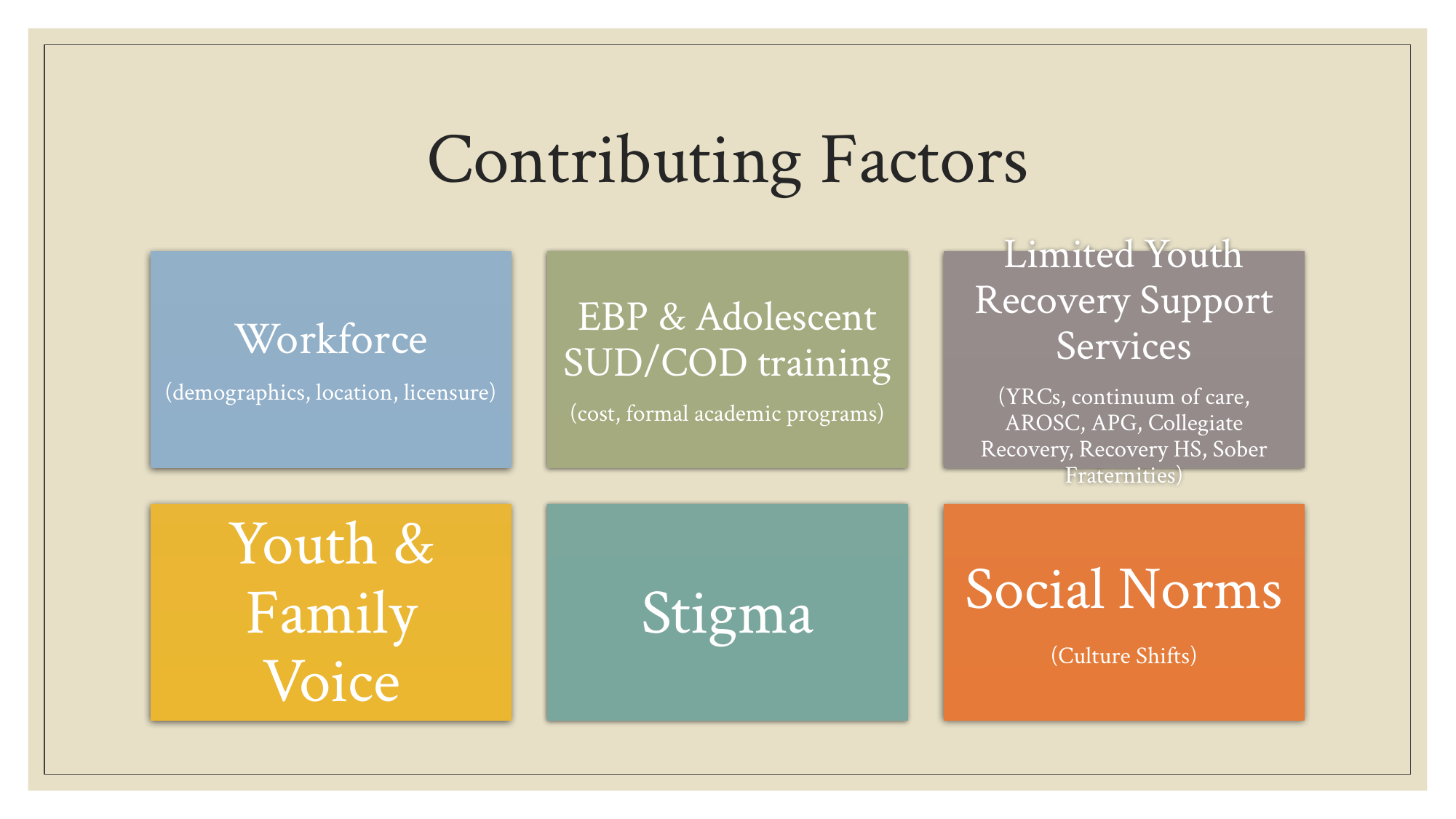

# Contributing Factors
Workforce
(demographics, location, licensure)
EBP & Adolescent SUD/COD training
(cost, formal academic programs)
Limited Youth Recovery Support Services
(YRCs, continuum of care, AROSC, APG, Collegiate Recovery, Recovery HS, Sober Fraternities)
Youth & Family Voice
Stigma
Social Norms
(Culture Shifts)